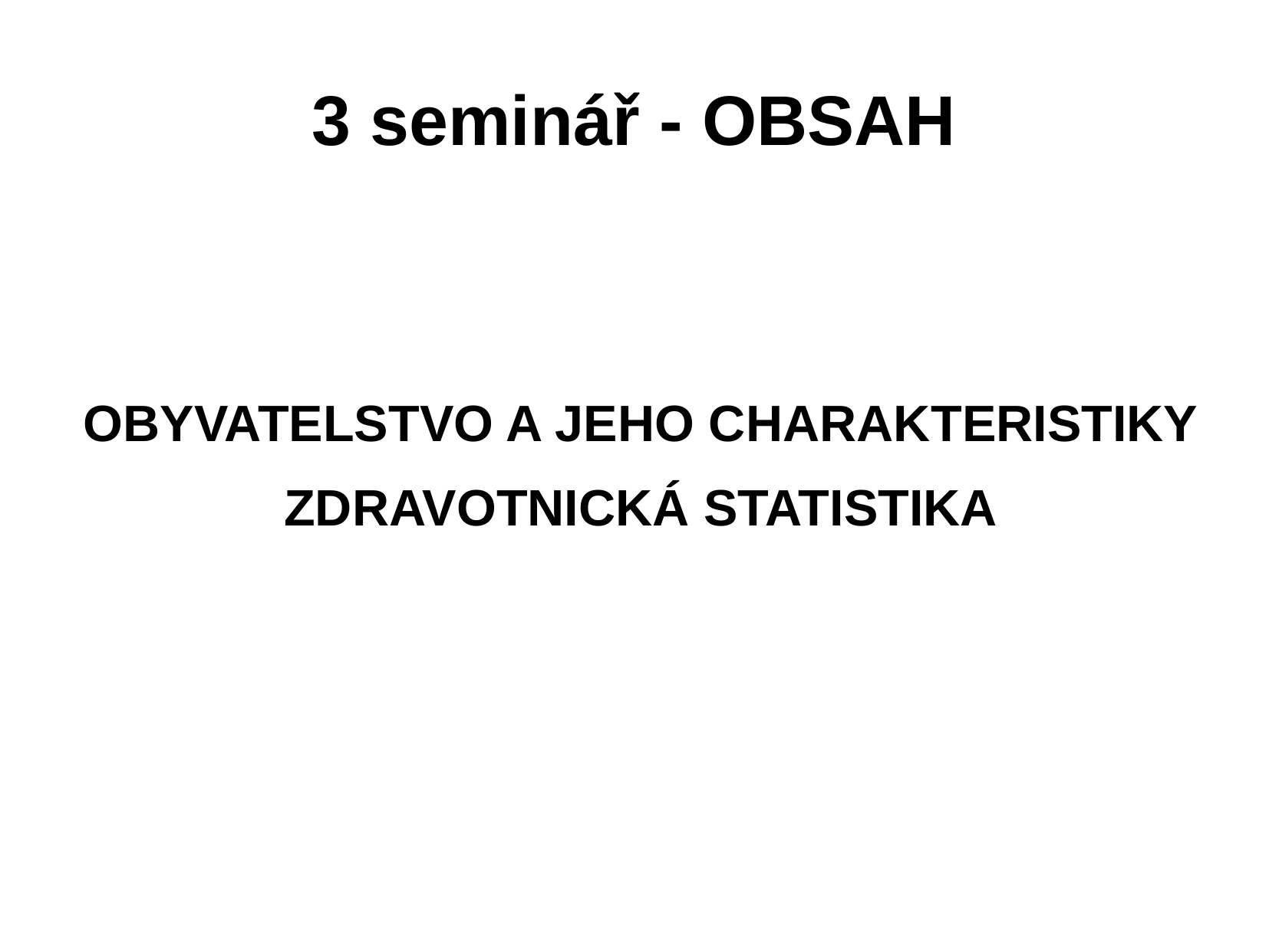

# 3 seminář - OBSAH

OBYVATELSTVO A JEHO CHARAKTERISTIKY
ZDRAVOTNICKÁ STATISTIKA